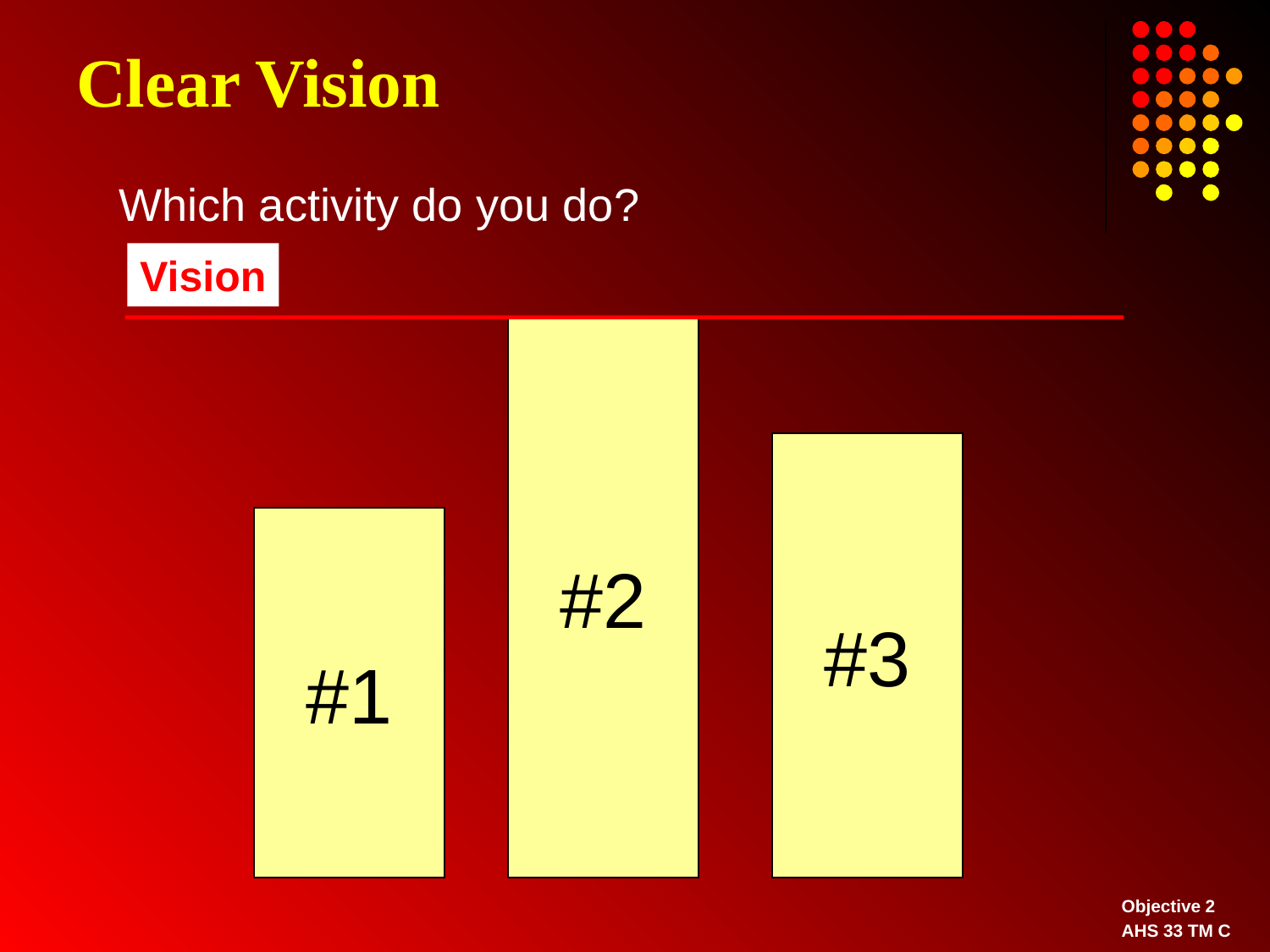

# Clear Vision
Which activity do you do?

Vision

#2
#3
#1
Objective 2
AHS 33 TM C